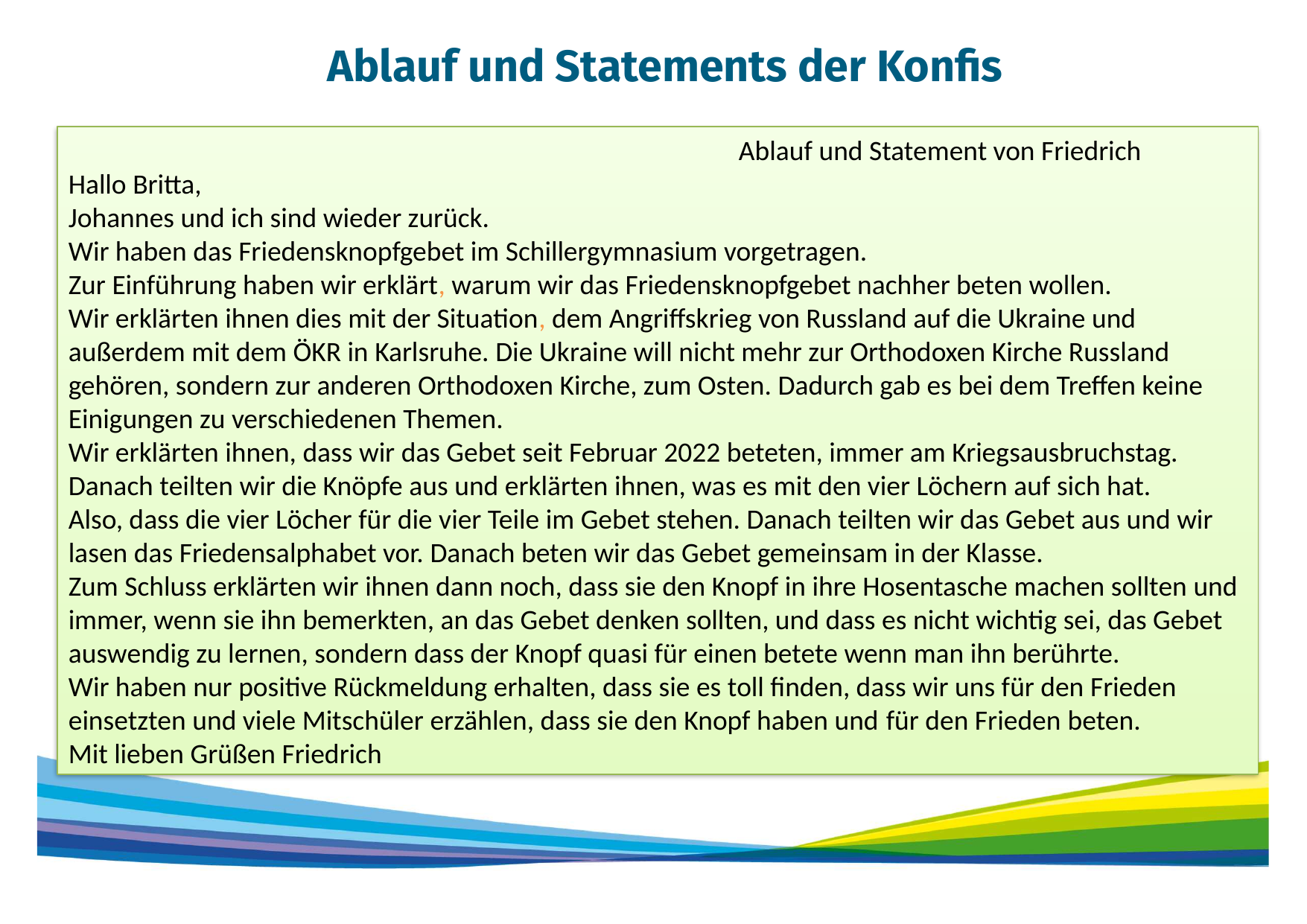

# Ablauf und Statements der Konfis
						Ablauf und Statement von Friedrich
Hallo Britta,
Johannes und ich sind wieder zurück.
Wir haben das Friedensknopfgebet im Schillergymnasium vorgetragen.
Zur Einführung haben wir erklärt, warum wir das Friedensknopfgebet nachher beten wollen.
Wir erklärten ihnen dies mit der Situation, dem Angriffskrieg von Russland auf die Ukraine und außerdem mit dem ÖKR in Karlsruhe. Die Ukraine will nicht mehr zur Orthodoxen Kirche Russland gehören, sondern zur anderen Orthodoxen Kirche, zum Osten. Dadurch gab es bei dem Treffen keine Einigungen zu verschiedenen Themen.
Wir erklärten ihnen, dass wir das Gebet seit Februar 2022 beteten, immer am Kriegsausbruchstag. Danach teilten wir die Knöpfe aus und erklärten ihnen, was es mit den vier Löchern auf sich hat.
Also, dass die vier Löcher für die vier Teile im Gebet stehen. Danach teilten wir das Gebet aus und wir lasen das Friedensalphabet vor. Danach beten wir das Gebet gemeinsam in der Klasse.
Zum Schluss erklärten wir ihnen dann noch, dass sie den Knopf in ihre Hosentasche machen sollten und immer, wenn sie ihn bemerkten, an das Gebet denken sollten, und dass es nicht wichtig sei, das Gebet auswendig zu lernen, sondern dass der Knopf quasi für einen betete wenn man ihn berührte.
Wir haben nur positive Rückmeldung erhalten, dass sie es toll finden, dass wir uns für den Frieden einsetzten und viele Mitschüler erzählen, dass sie den Knopf haben und für den Frieden beten.
Mit lieben Grüßen Friedrich
ehen?